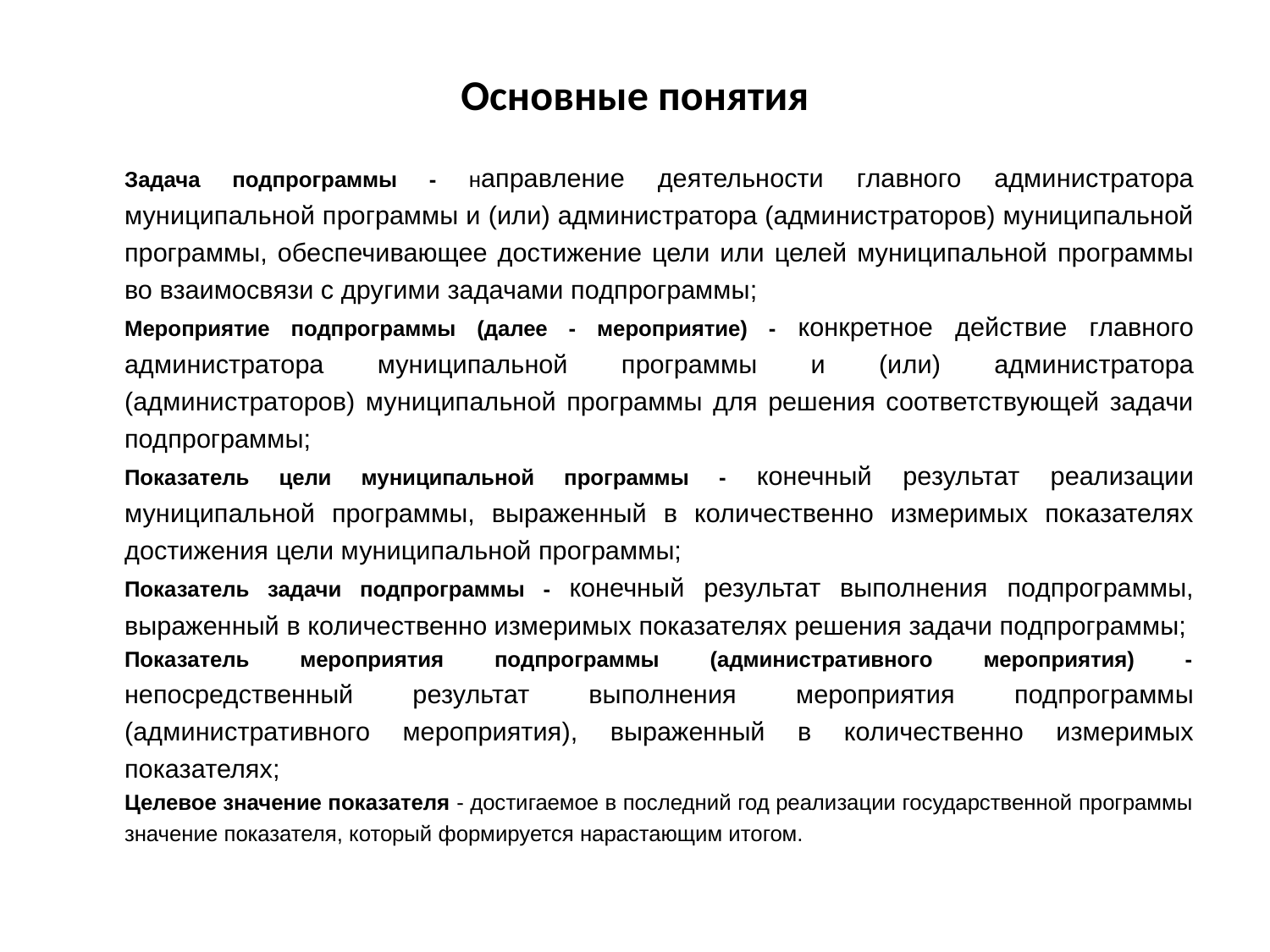

# Основные понятия
Задача подпрограммы - направление деятельности главного администратора муниципальной программы и (или) администратора (администраторов) муниципальной программы, обеспечивающее достижение цели или целей муниципальной программы во взаимосвязи с другими задачами подпрограммы;
Мероприятие подпрограммы (далее - мероприятие) - конкретное действие главного администратора муниципальной программы и (или) администратора (администраторов) муниципальной программы для решения соответствующей задачи подпрограммы;
Показатель цели муниципальной программы - конечный результат реализации муниципальной программы, выраженный в количественно измеримых показателях достижения цели муниципальной программы;
Показатель задачи подпрограммы - конечный результат выполнения подпрограммы, выраженный в количественно измеримых показателях решения задачи подпрограммы;
Показатель мероприятия подпрограммы (административного мероприятия) - непосредственный результат выполнения мероприятия подпрограммы (административного мероприятия), выраженный в количественно измеримых показателях;
Целевое значение показателя - достигаемое в последний год реализации государственной программы значение показателя, который формируется нарастающим итогом.